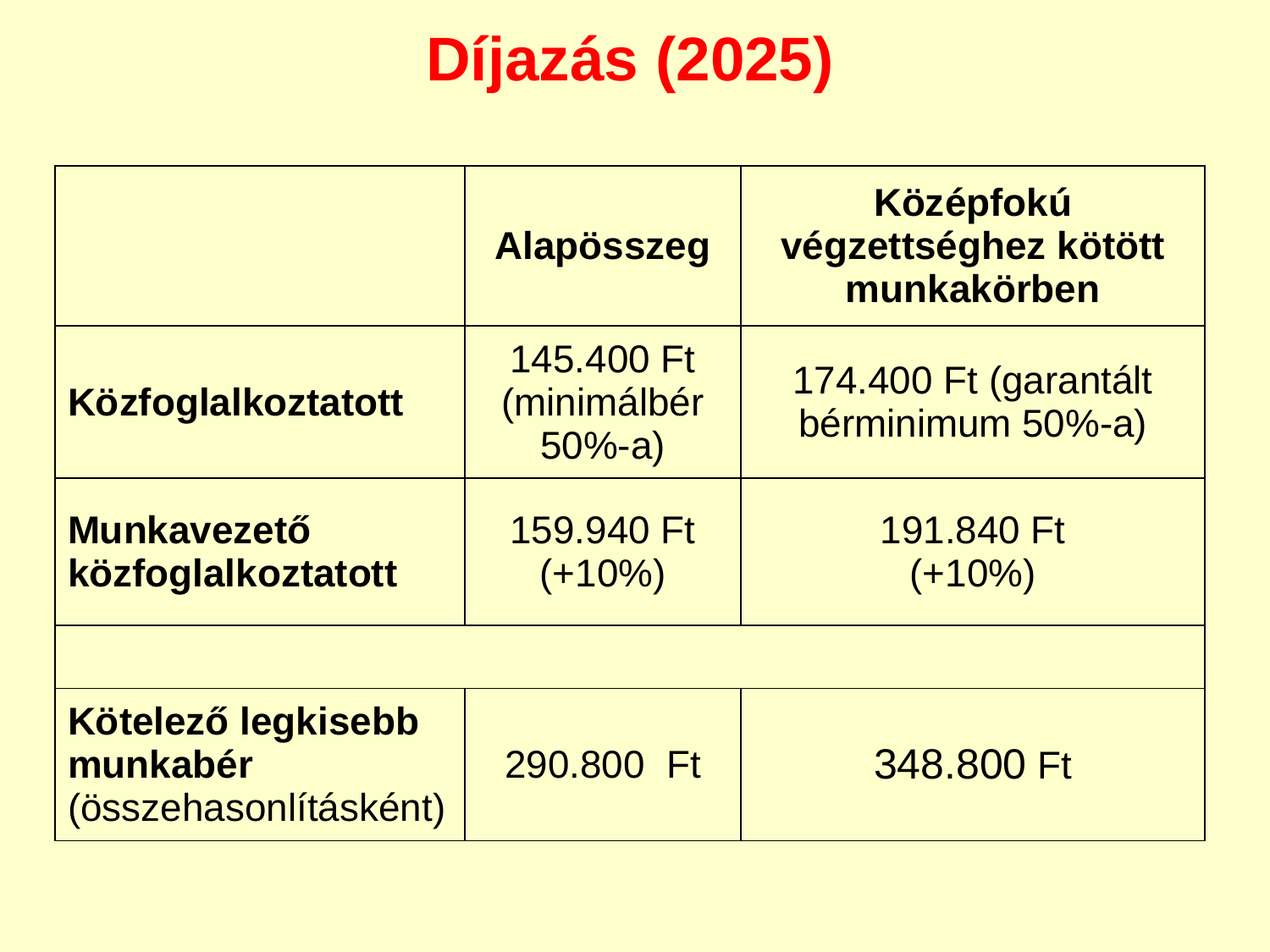

Díjazás (2025)
|  | Alapösszeg | Középfokú végzettséghez kötött munkakörben |
| --- | --- | --- |
| Közfoglalkoztatott | 145.400 Ft (minimálbér 50%-a) | 174.400 Ft (garantált bérminimum 50%-a) |
| Munkavezető közfoglalkoztatott | 159.940 Ft (+10%) | 191.840 Ft (+10%) |
|  |  |  |
| Kötelező legkisebb munkabér (összehasonlításként) | 290.800 Ft | 348.800 Ft |